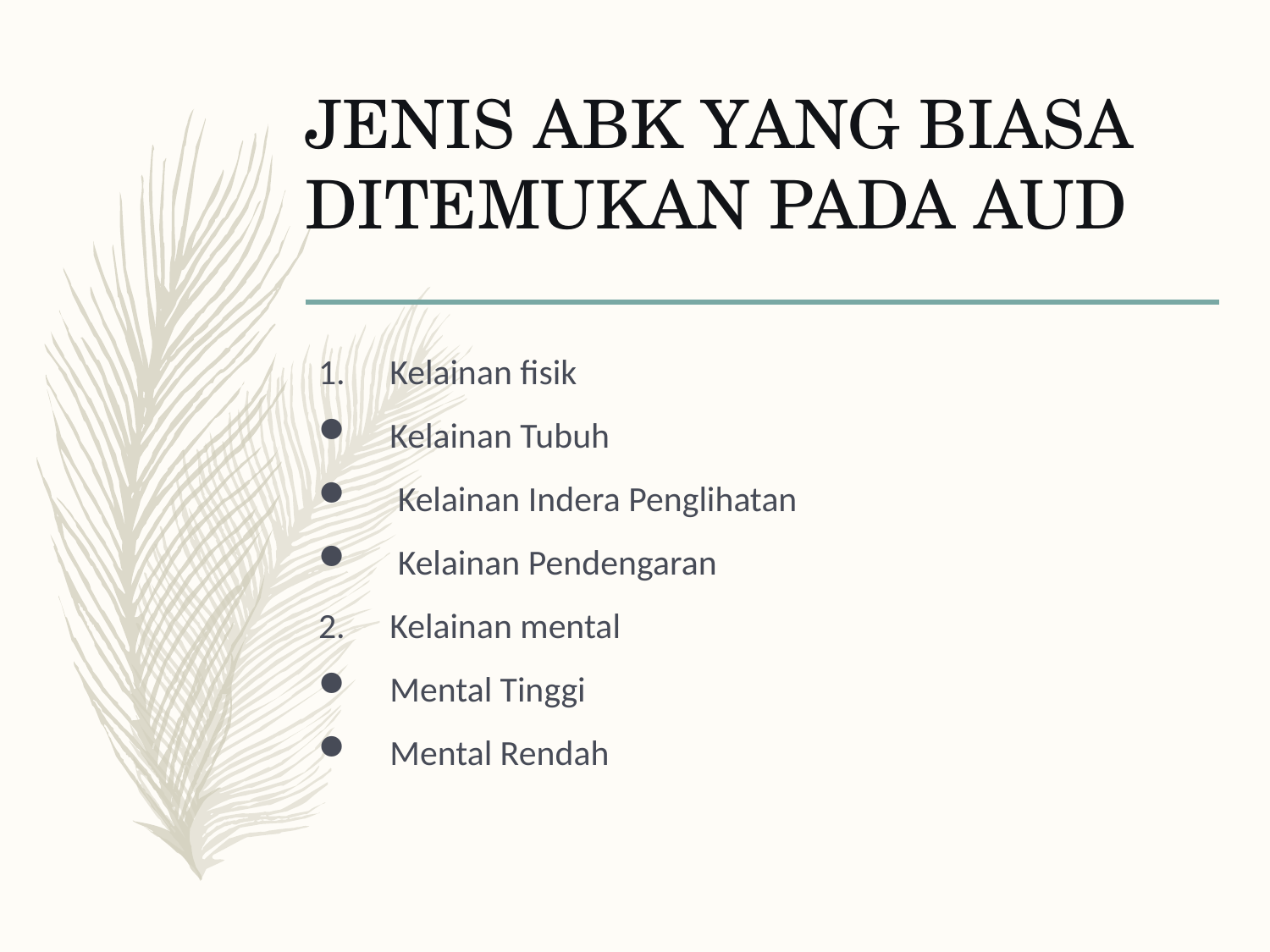

# JENIS ABK YANG BIASA DITEMUKAN PADA AUD
Kelainan fisik
Kelainan Tubuh
 Kelainan Indera Penglihatan
 Kelainan Pendengaran
Kelainan mental
Mental Tinggi
Mental Rendah